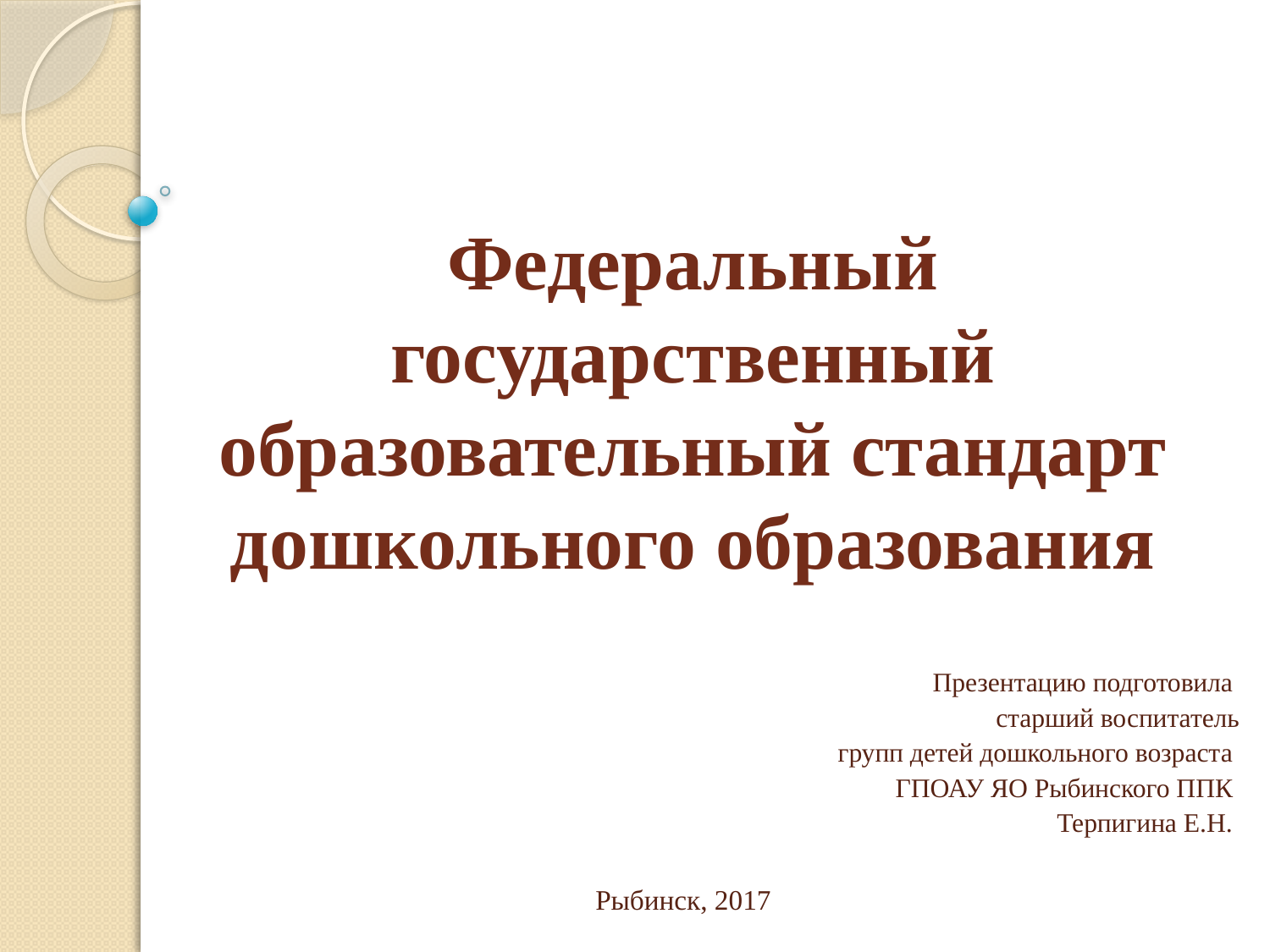

# Федеральный государственный образовательный стандарт дошкольного образования
Презентацию подготовила
старший воспитатель
групп детей дошкольного возраста
 ГПОАУ ЯО Рыбинского ППК
Терпигина Е.Н.

Рыбинск, 2017